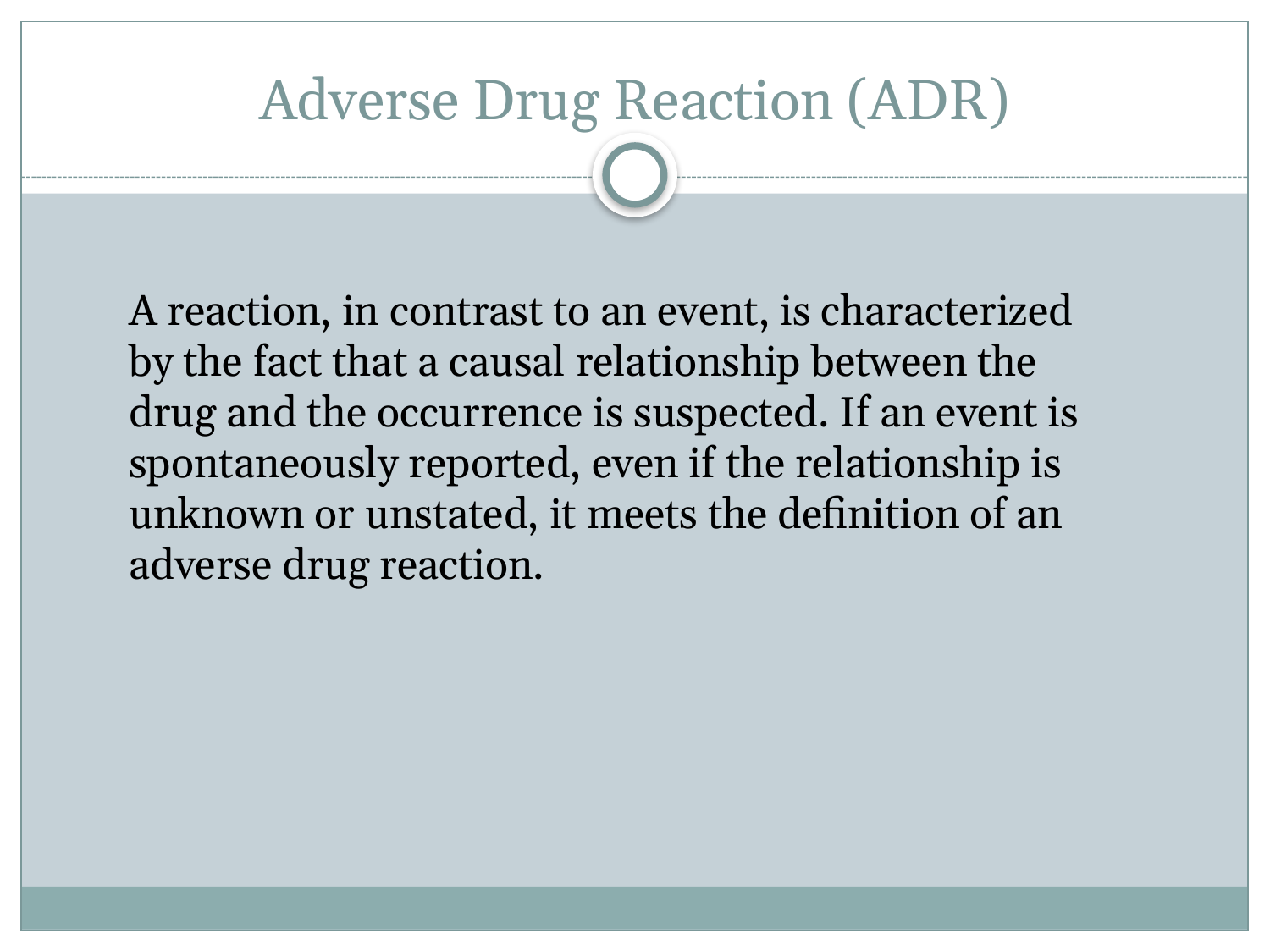

# Adverse Drug Reaction (ADR)
A reaction, in contrast to an event, is characterized by the fact that a causal relationship between the drug and the occurrence is suspected. If an event is spontaneously reported, even if the relationship is unknown or unstated, it meets the definition of an adverse drug reaction.